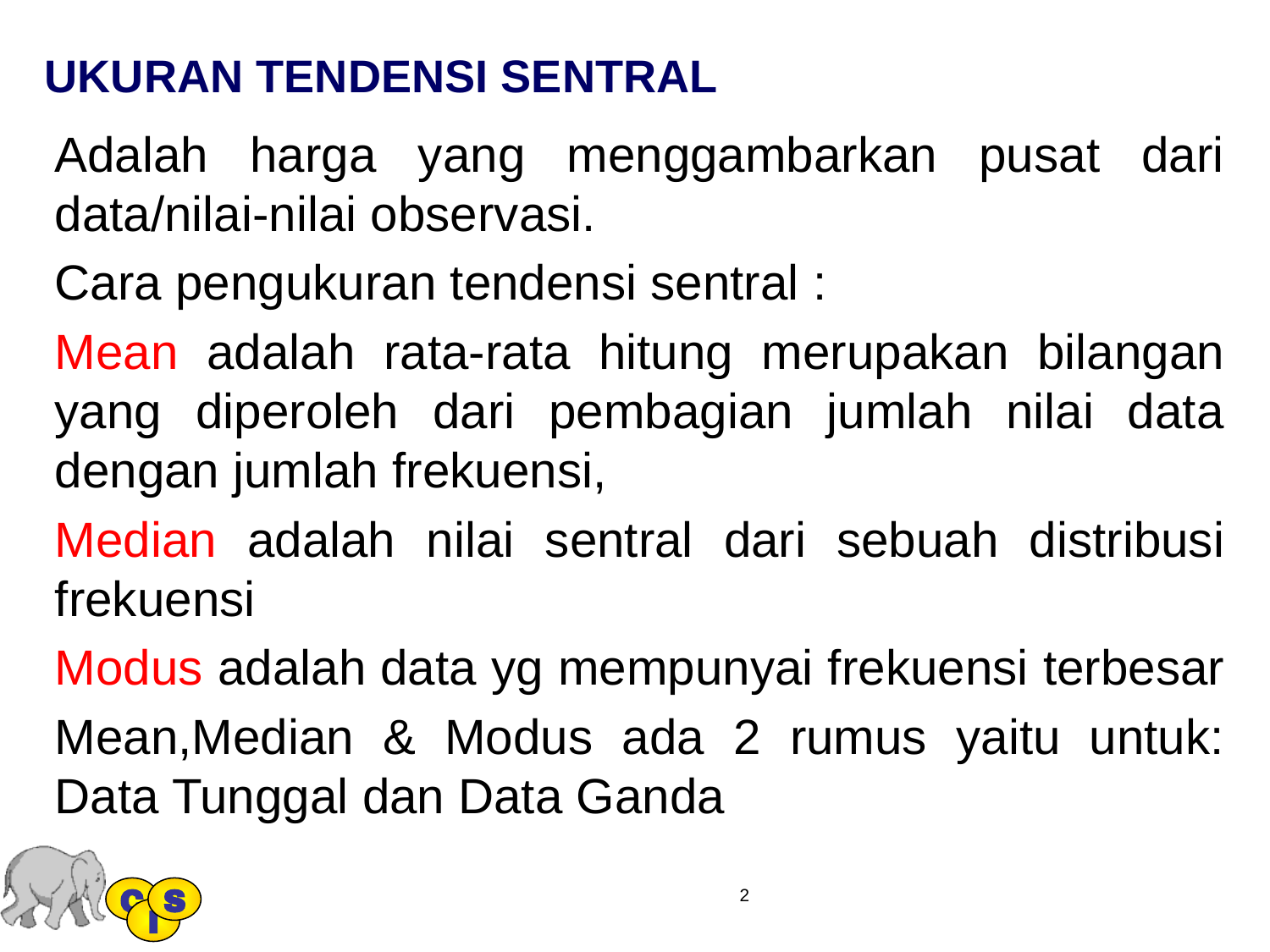

# UKURAN TENDENSI SENTRAL
Adalah harga yang menggambarkan pusat dari data/nilai-nilai observasi.
Cara pengukuran tendensi sentral :
Mean adalah rata-rata hitung merupakan bilangan yang diperoleh dari pembagian jumlah nilai data dengan jumlah frekuensi,
Median adalah nilai sentral dari sebuah distribusi frekuensi
Modus adalah data yg mempunyai frekuensi terbesar
Mean,Median & Modus ada 2 rumus yaitu untuk: Data Tunggal dan Data Ganda
2